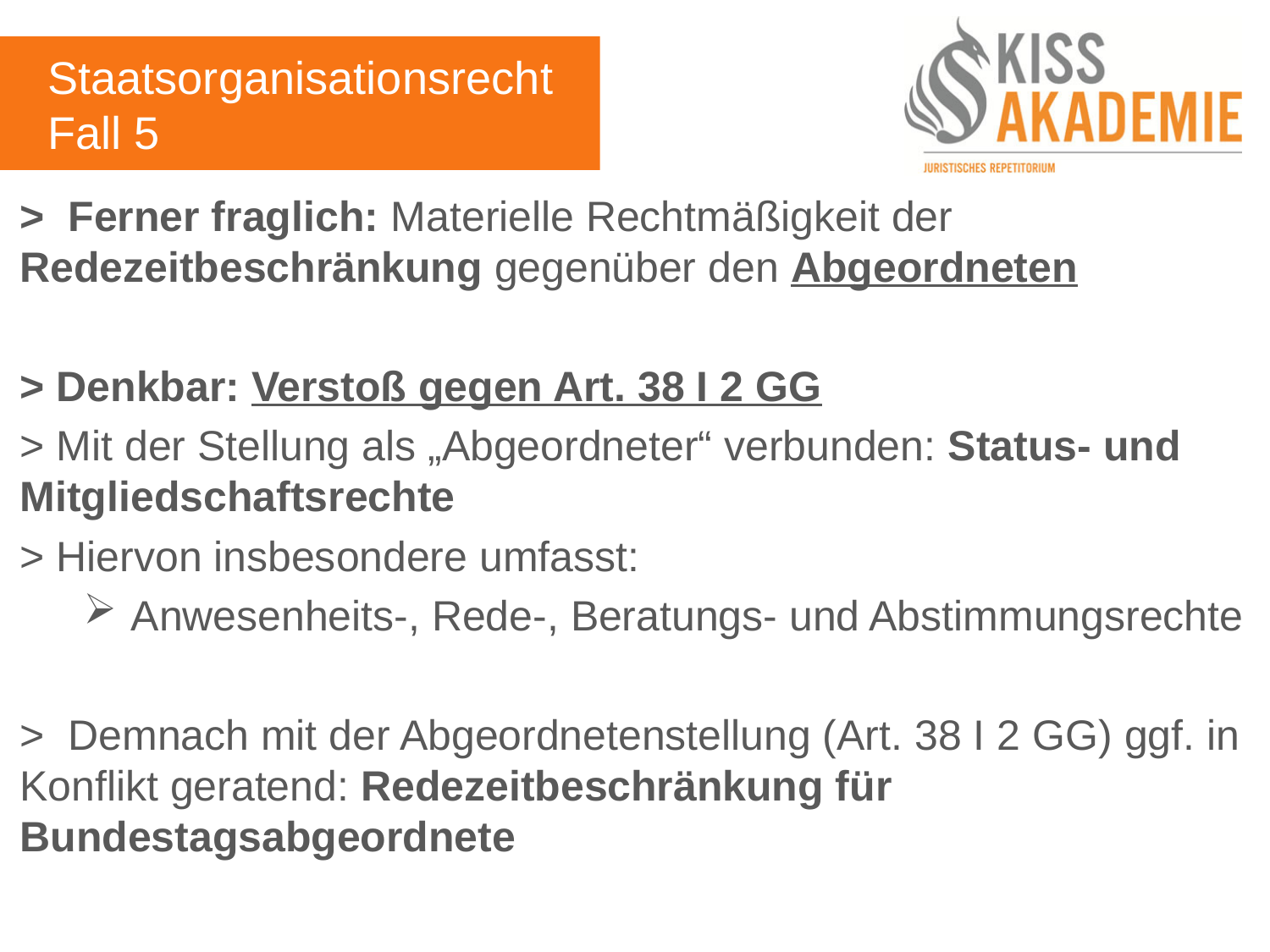

Staatsorganisationsrecht
Fall 5
>  Ferner fraglich: Materielle Rechtmäßigkeit der Redezeitbeschränkung gegenüber den Abgeordneten

> Denkbar: Verstoß gegen Art. 38 I 2 GG
> Mit der Stellung als „Abgeordneter“ verbunden: Status- und Mitgliedschaftsrechte
> Hiervon insbesondere umfasst:
Anwesenheits-, Rede-, Beratungs- und Abstimmungsrechte

>  Demnach mit der Abgeordnetenstellung (Art. 38 I 2 GG) ggf. in Konflikt geratend: Redezeitbeschränkung für Bundestagsabgeordnete